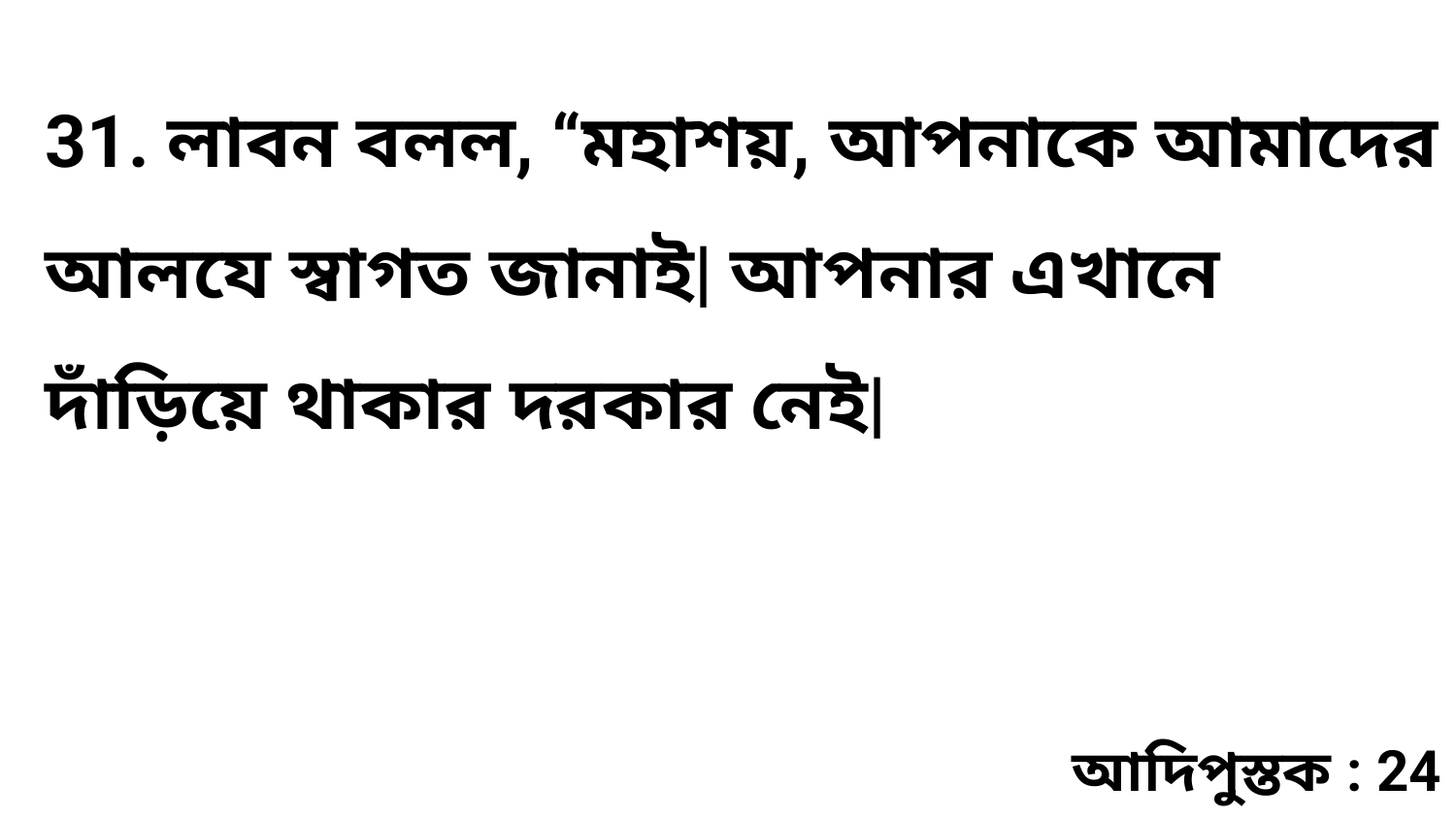

31. লাবন বলল, “মহাশয়, আপনাকে আমাদের আলযে স্বাগত জানাই| আপনার এখানে দাঁড়িয়ে থাকার দরকার নেই|
আদিপুস্তক : 24